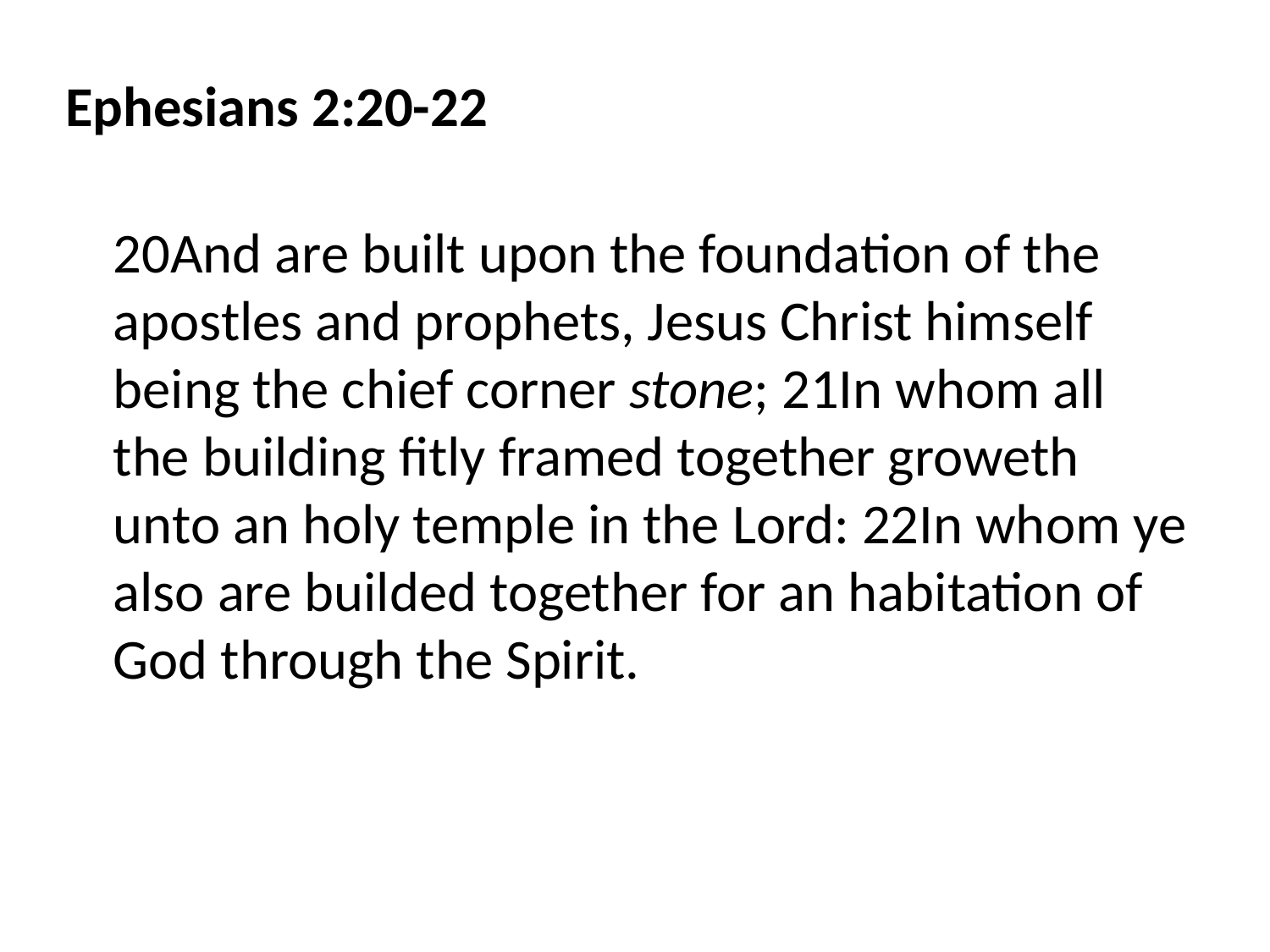

Ephesians 2:20-22
	20And are built upon the foundation of the apostles and prophets, Jesus Christ himself being the chief corner stone; 21In whom all the building fitly framed together groweth unto an holy temple in the Lord: 22In whom ye also are builded together for an habitation of God through the Spirit.